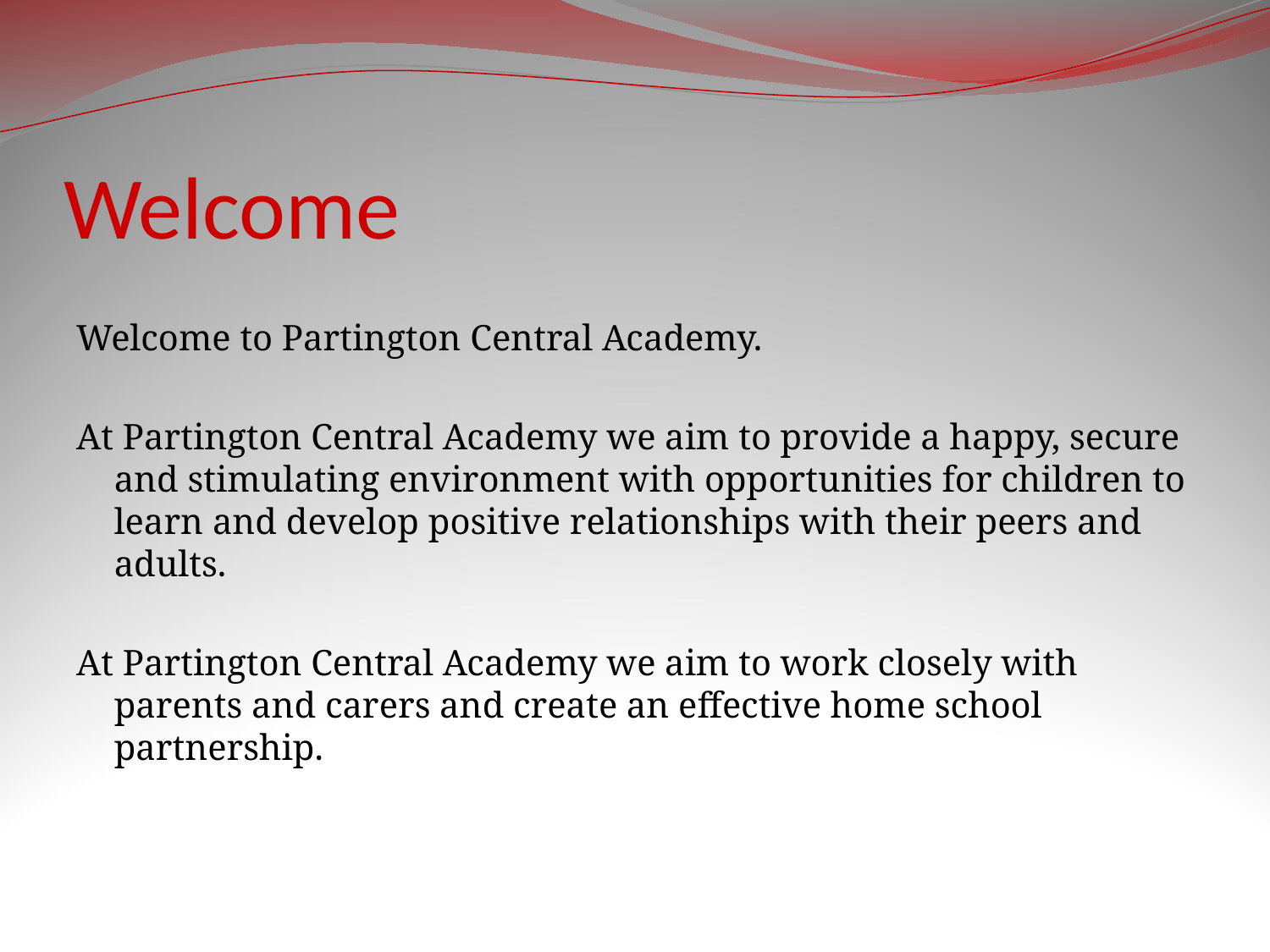

# Welcome

Welcome to Partington Central Academy.

At Partington Central Academy we aim to provide a happy, secure and stimulating environment with opportunities for children to learn and develop positive relationships with their peers and adults.

At Partington Central Academy we aim to work closely with parents and carers and create an effective home school partnership.